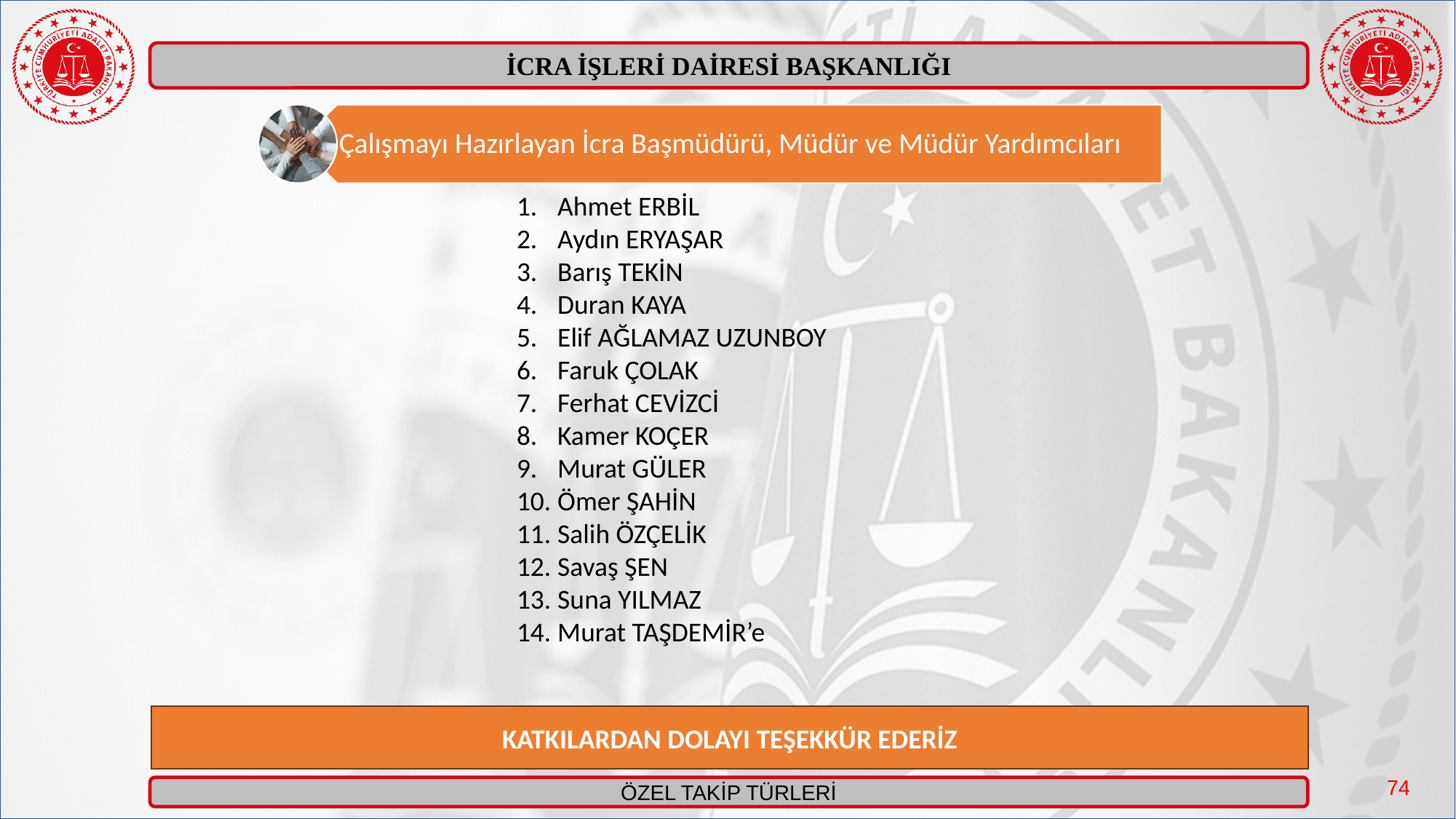

Çalışmayı Hazırlayan İcra Başmüdürü, Müdür ve Müdür Yardımcıları
Ahmet ERBİL
Aydın ERYAŞAR
Barış TEKİN
Duran KAYA
Elif AĞLAMAZ UZUNBOY
Faruk ÇOLAK
Ferhat CEVİZCİ
Kamer KOÇER
Murat GÜLER
Ömer ŞAHİN
Salih ÖZÇELİK
Savaş ŞEN
Suna YILMAZ
Murat TAŞDEMİR’e
KATKILARDAN DOLAYI TEŞEKKÜR EDERİZ
74